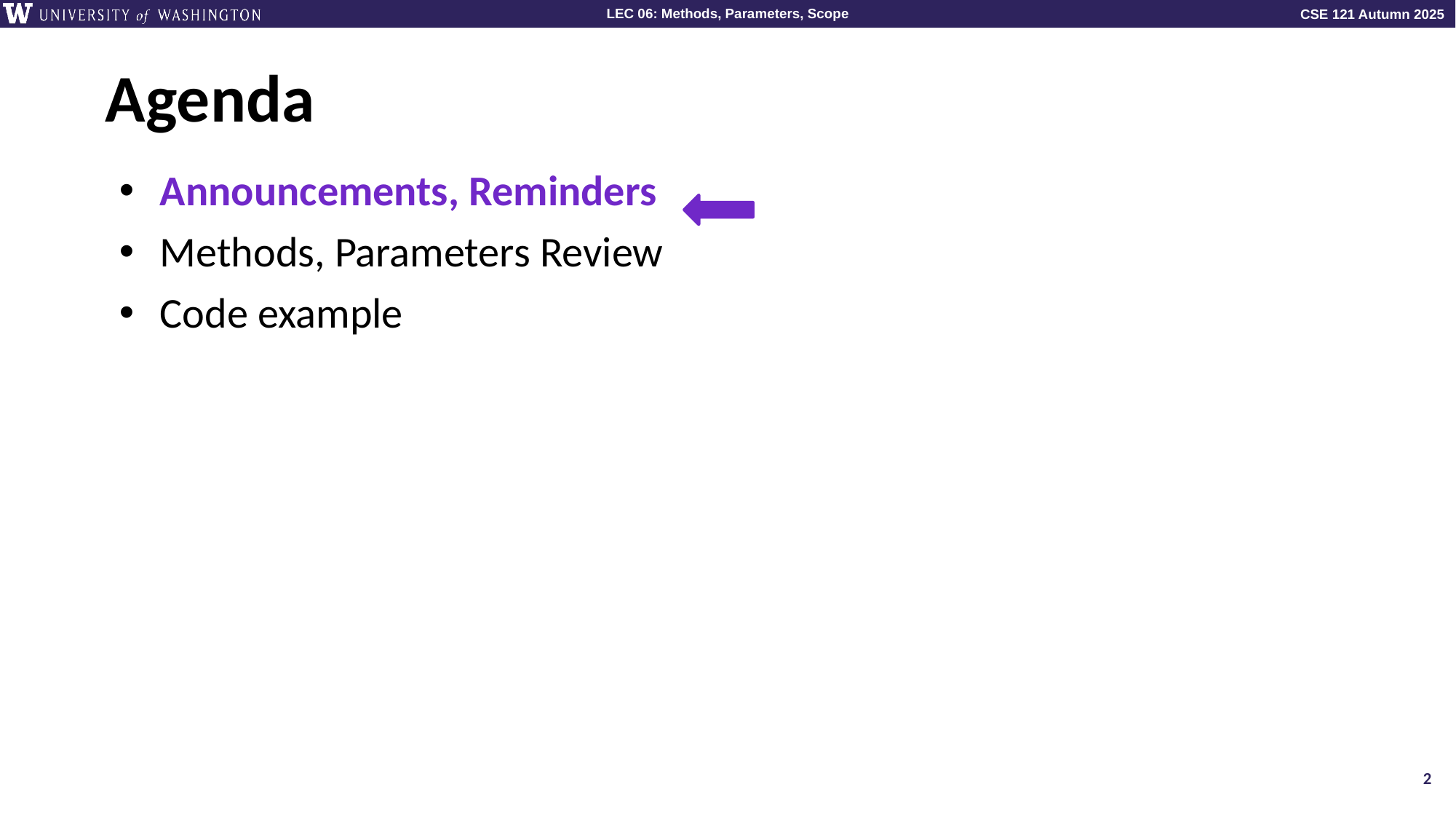

# Agenda
Announcements, Reminders
Methods, Parameters Review
Code example

2